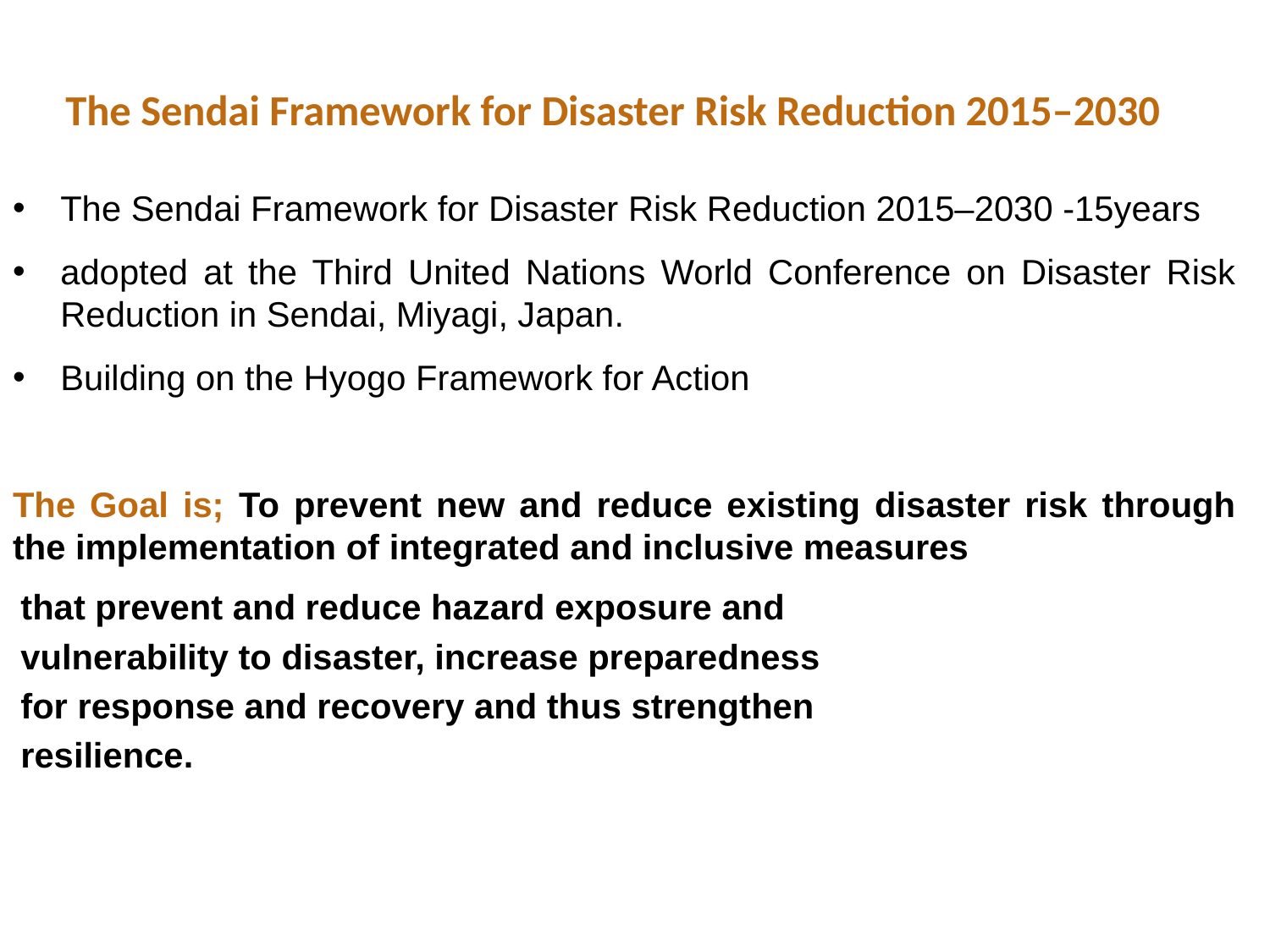

# The Sendai Framework for Disaster Risk Reduction 2015–2030
The Sendai Framework for Disaster Risk Reduction 2015–2030 -15years
adopted at the Third United Nations World Conference on Disaster Risk Reduction in Sendai, Miyagi, Japan.
Building on the Hyogo Framework for Action

The Goal is; To prevent new and reduce existing disaster risk through the implementation of integrated and inclusive measures
that prevent and reduce hazard exposure and
vulnerability to disaster, increase preparedness
for response and recovery and thus strengthen
resilience.